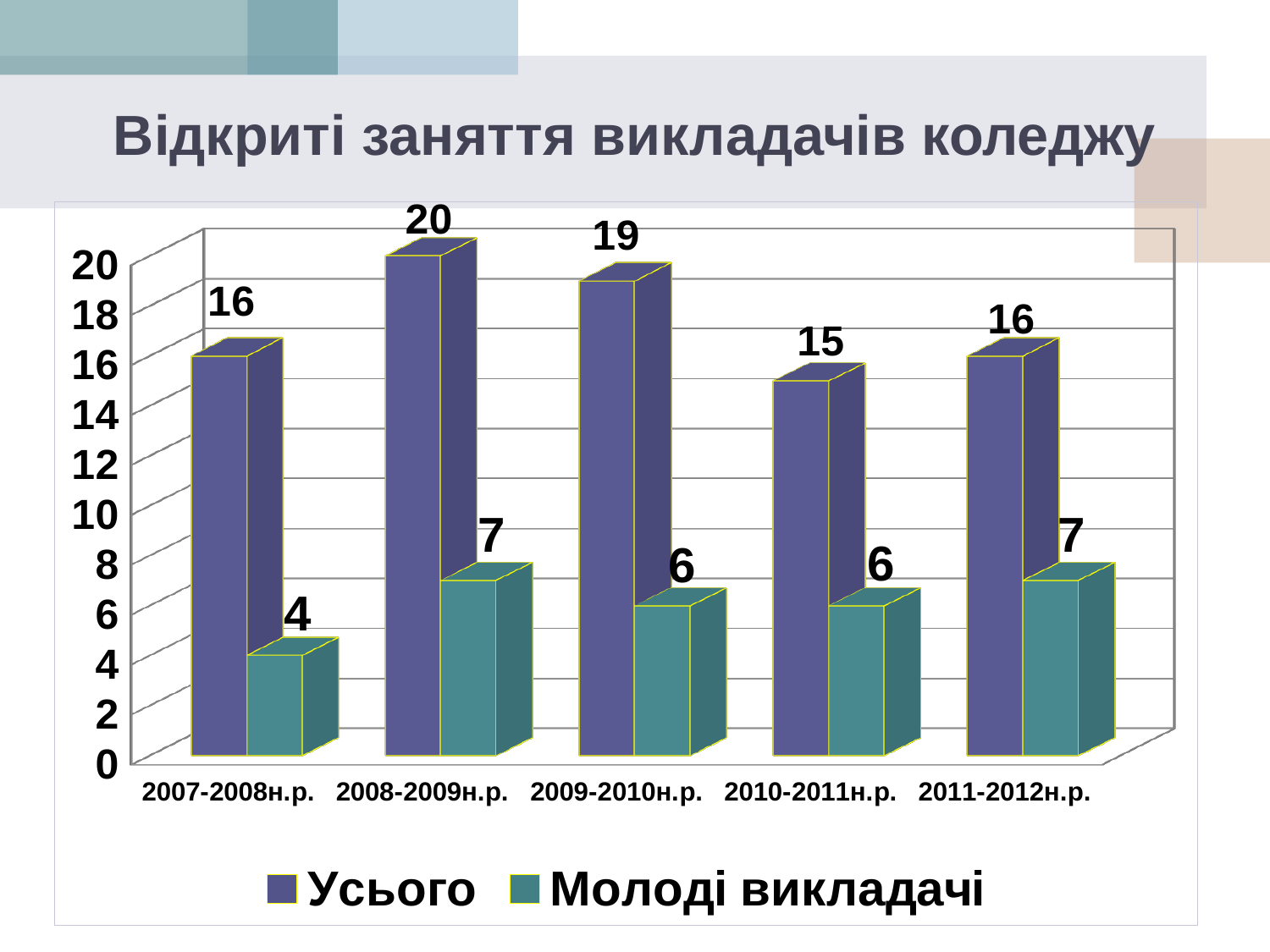

# Відкриті заняття викладачів коледжу

[unsupported chart]